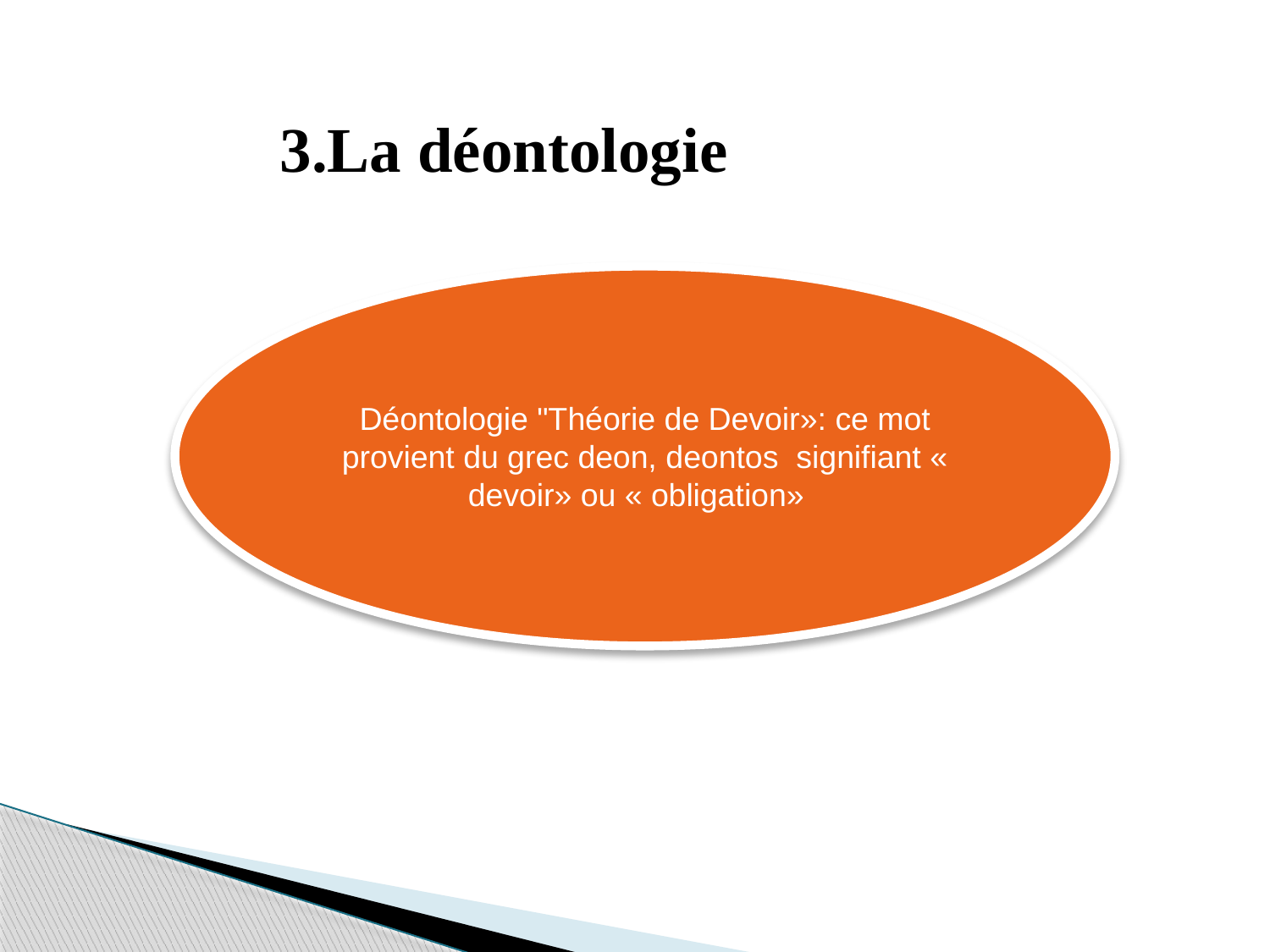

3.La déontologie
Déontologie "Théorie de Devoir»: ce mot provient du grec deon, deontos  signifiant « devoir» ou « obligation»